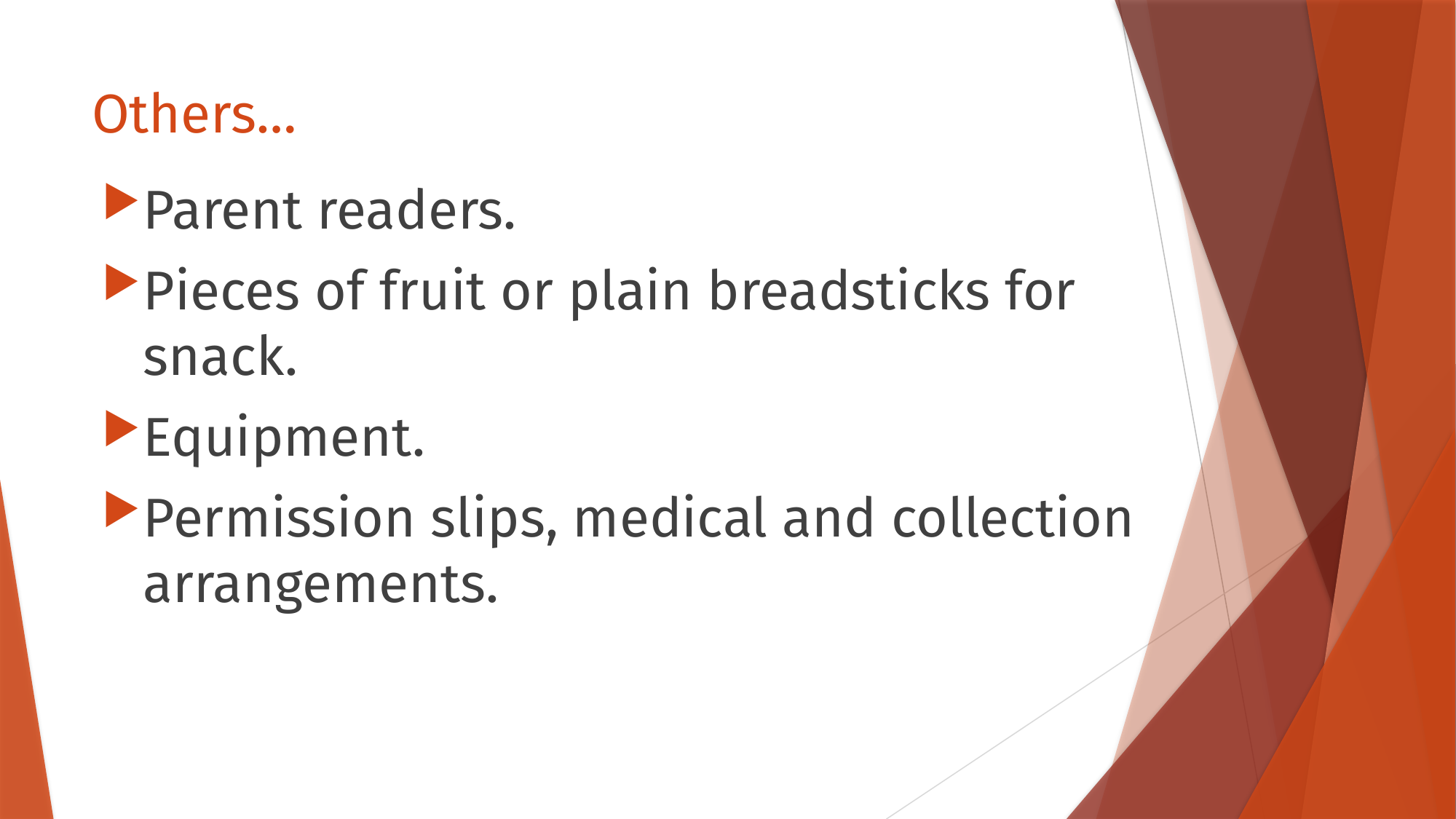

# Others…
Parent readers.
Pieces of fruit or plain breadsticks for snack.
Equipment.
Permission slips, medical and collection arrangements.